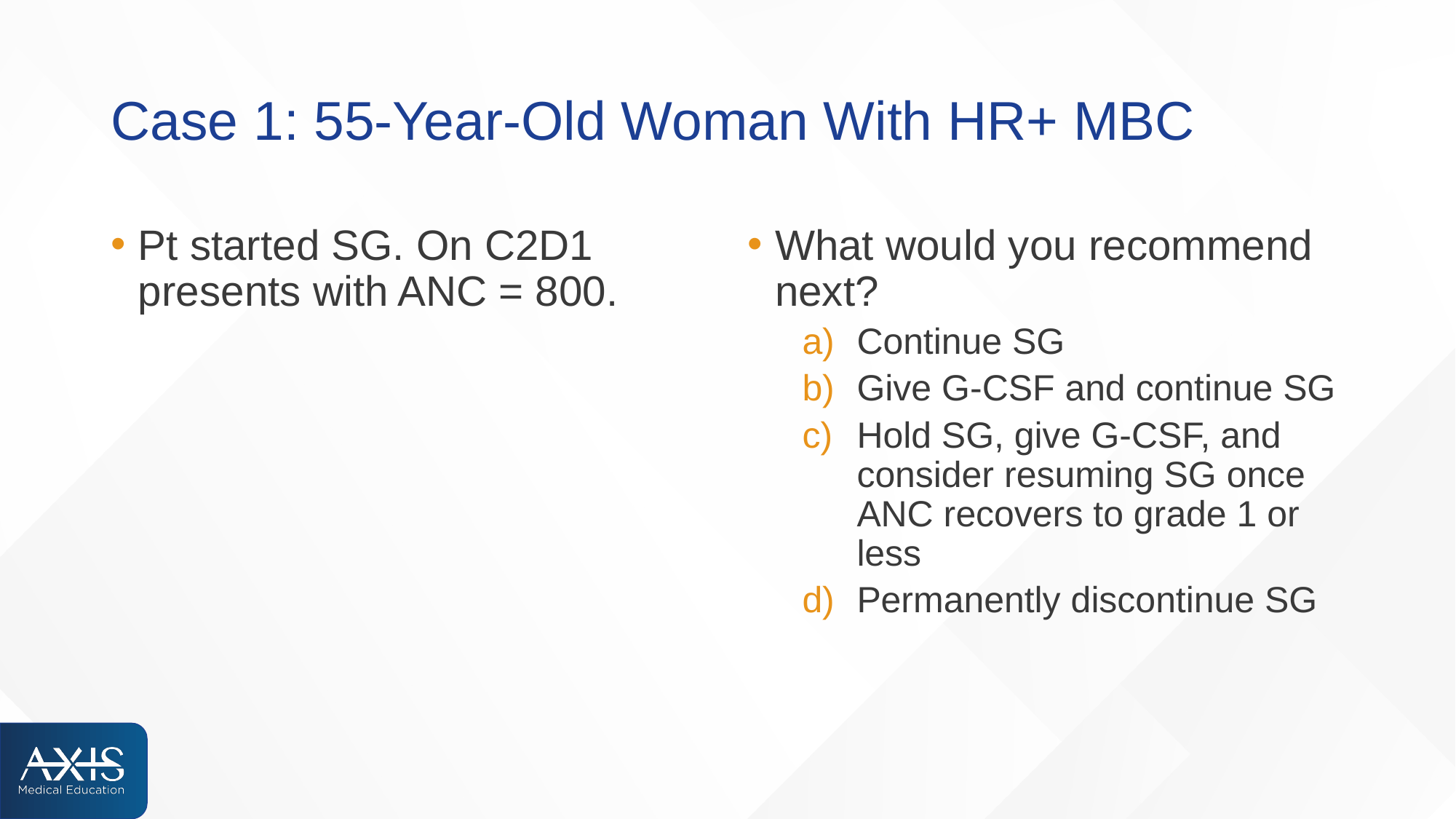

# Case 1: 55-Year-Old Woman With HR+ MBC
Pt started SG. On C2D1 presents with ANC = 800.

What would you recommend next?
Continue SG
Give G-CSF and continue SG
Hold SG, give G-CSF, and consider resuming SG once ANC recovers to grade 1 or less
Permanently discontinue SG